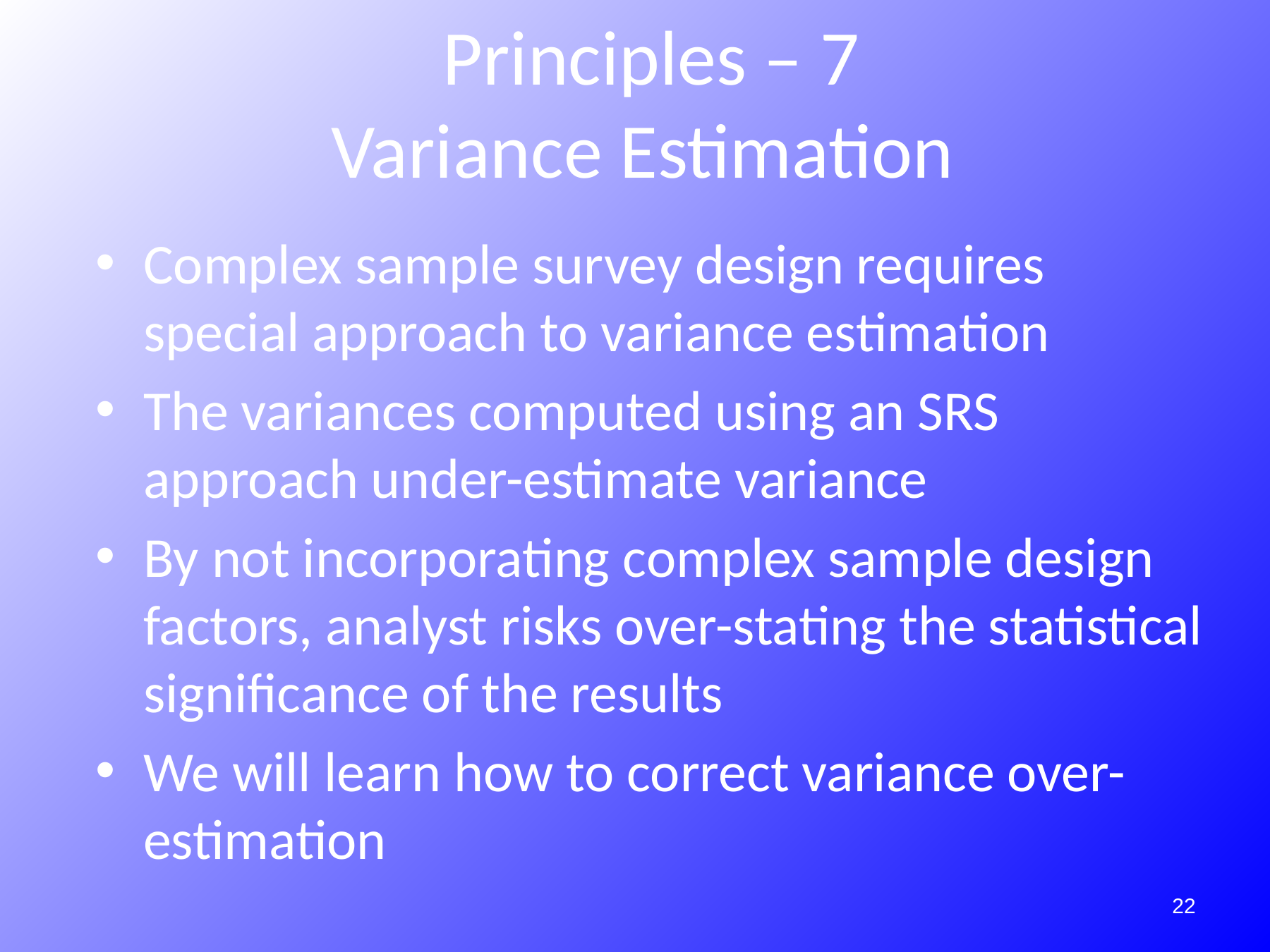

# Principles – 7 Variance Estimation
Complex sample survey design requires special approach to variance estimation
The variances computed using an SRS approach under-estimate variance
By not incorporating complex sample design factors, analyst risks over-stating the statistical significance of the results
We will learn how to correct variance over-estimation
22